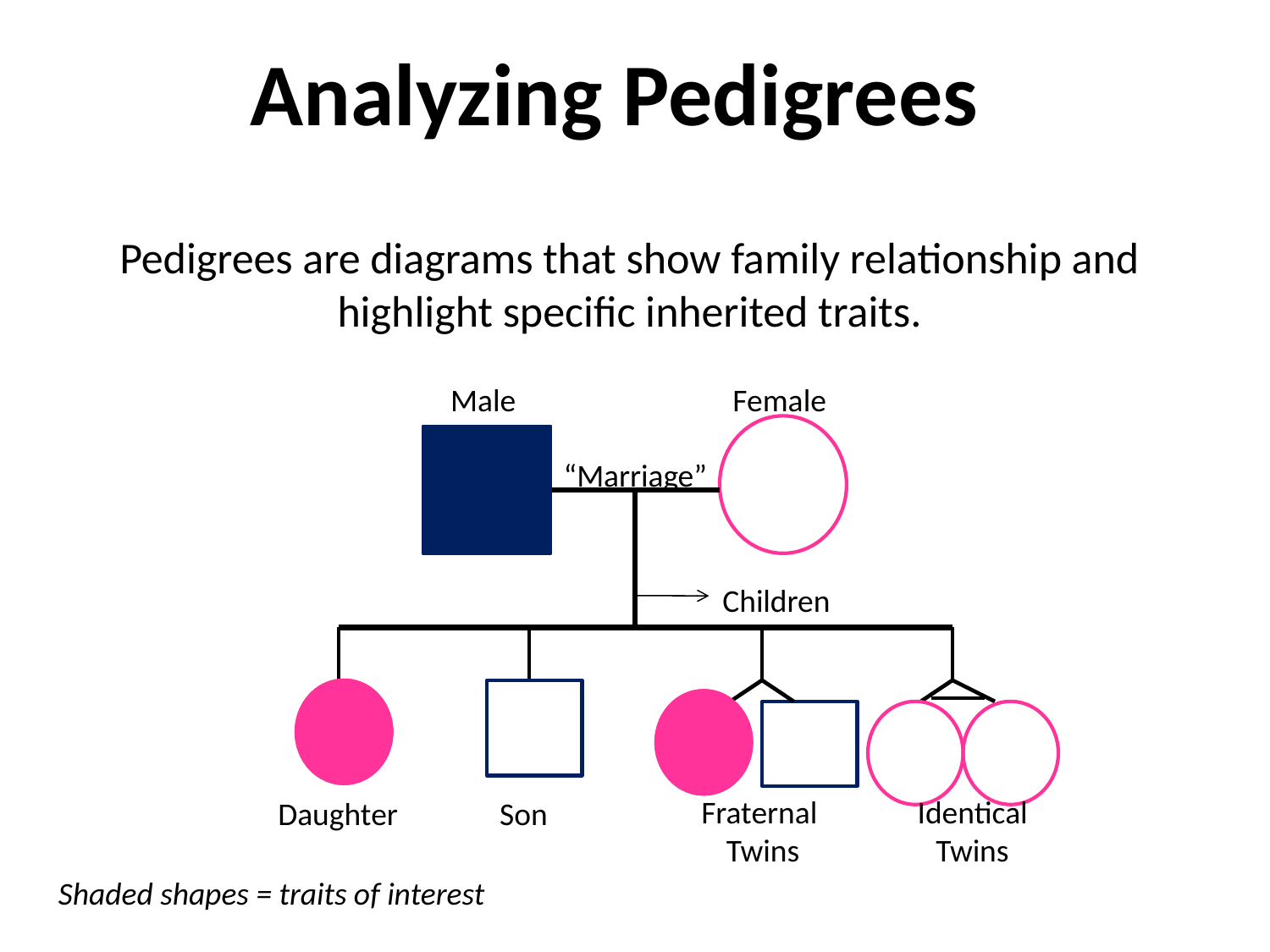

Analyzing Pedigrees
Pedigrees are diagrams that show family relationship and highlight specific inherited traits.
Male
Female

“Marriage”
Children

Fraternal
Twins
Identical
Twins
Daughter
Son
Shaded shapes = traits of interest